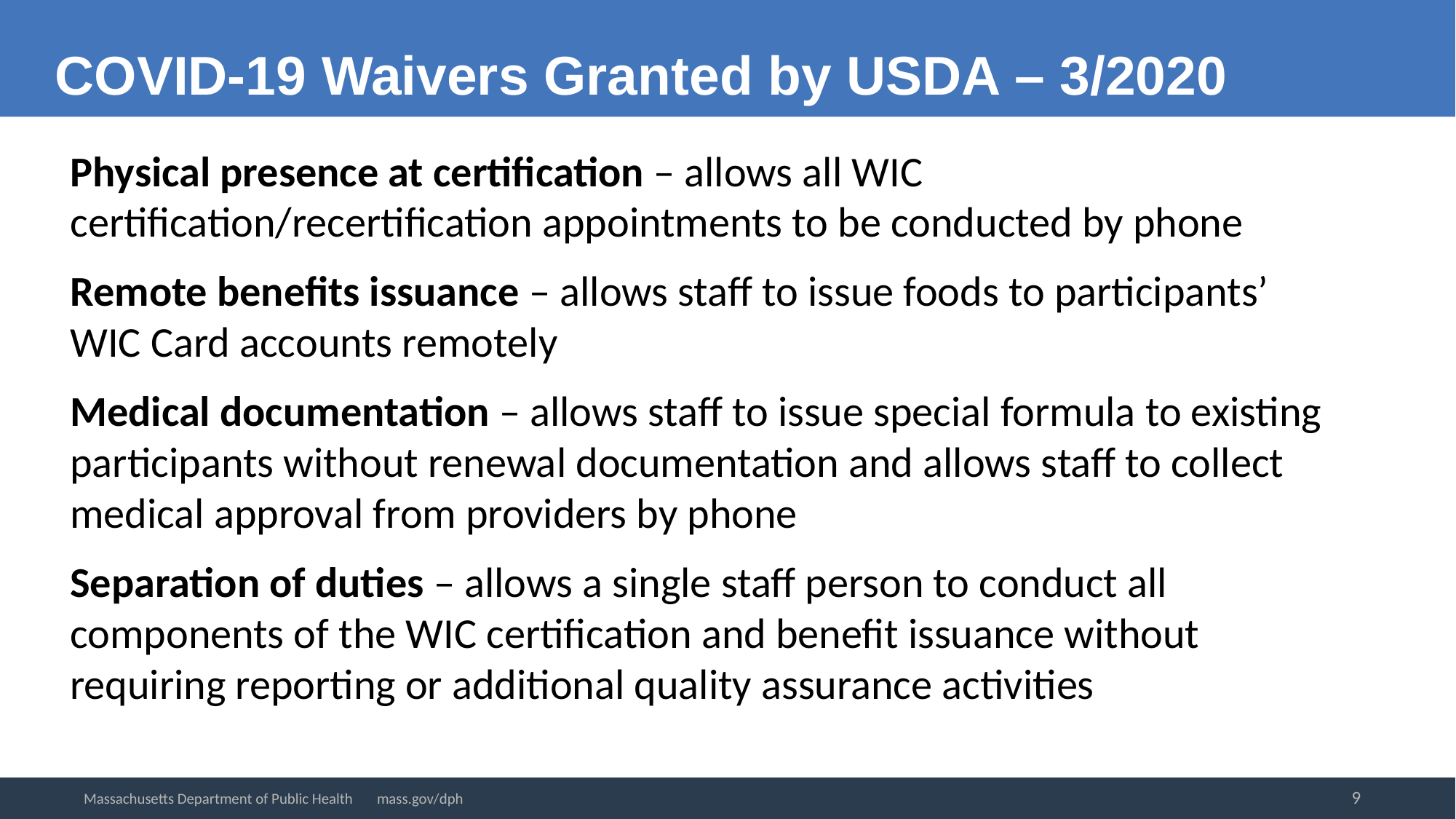

COVID-19 Waivers Granted by USDA – 3/2020
Physical presence at certification – allows all WIC certification/recertification appointments to be conducted by phone
Remote benefits issuance – allows staff to issue foods to participants’ WIC Card accounts remotely
Medical documentation – allows staff to issue special formula to existing participants without renewal documentation and allows staff to collect medical approval from providers by phone
Separation of duties – allows a single staff person to conduct all components of the WIC certification and benefit issuance without requiring reporting or additional quality assurance activities
9
Massachusetts Department of Public Health       mass.gov/dph